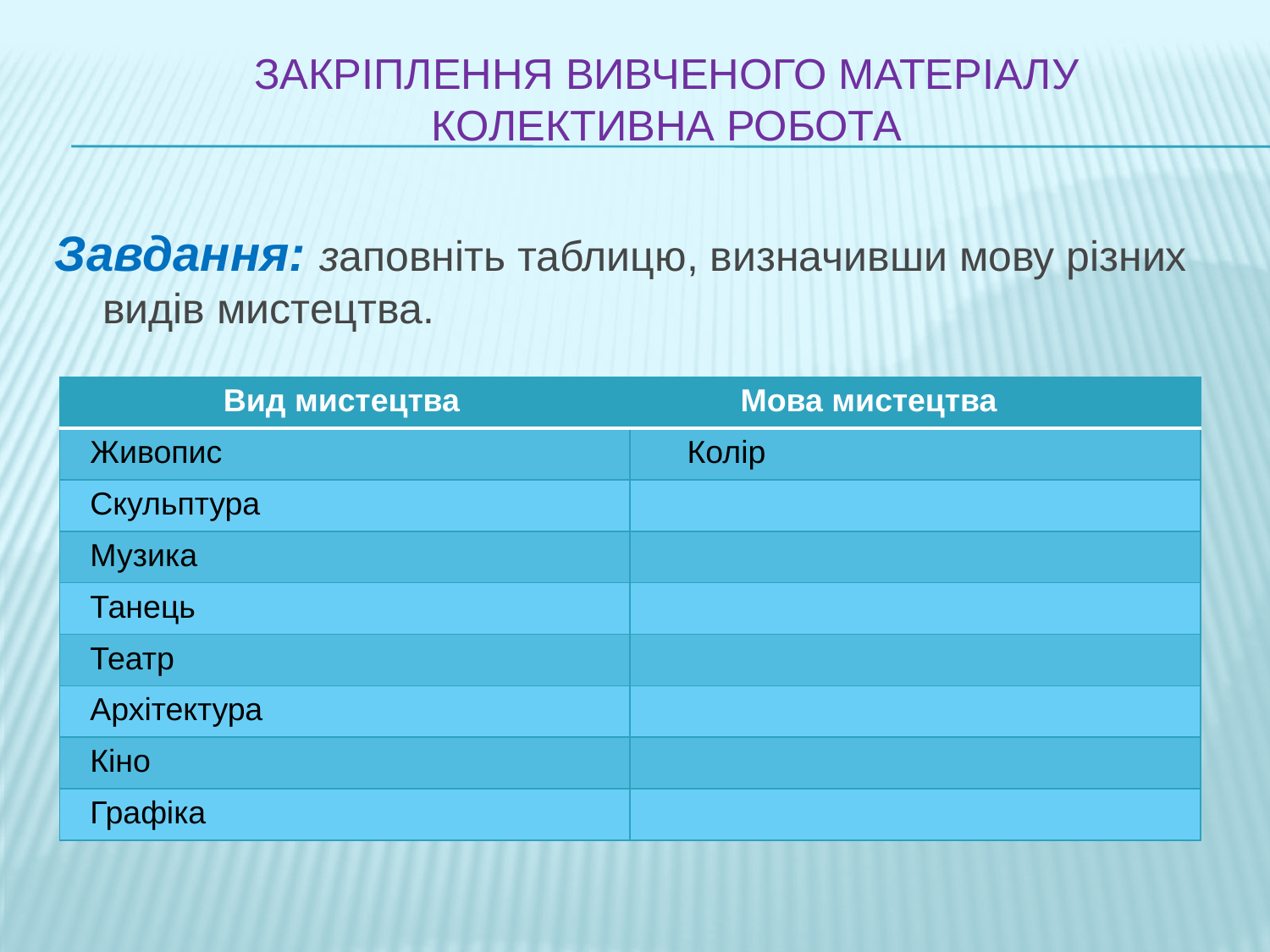

# Закріплення вивченого матеріалу Колективна робота
Завдання: заповніть таблицю, визначивши мову різних видів мистецтва.
| Вид мистецтва | Мова мистецтва |
| --- | --- |
| Живопис | Колір |
| Скульптура |  |
| Музика |  |
| Танець |  |
| Театр |  |
| Архітектура |  |
| Кіно |  |
| Графіка |  |